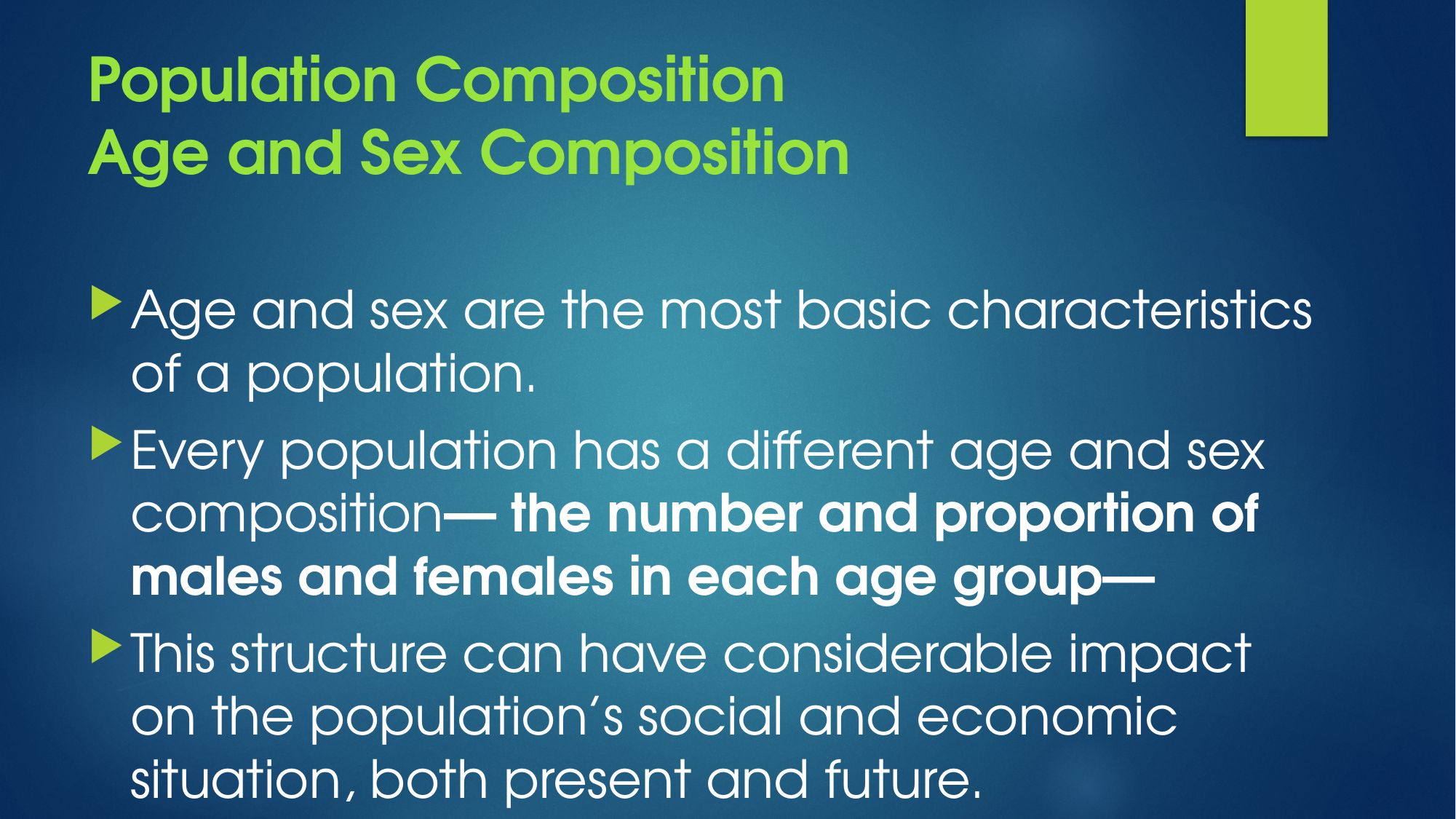

# Population Composition Age and Sex Composition
Age and sex are the most basic characteristics of a population.
Every population has a different age and sex composition— the number and proportion of males and females in each age group—
This structure can have considerable impact on the population’s social and economic situation, both present and future.